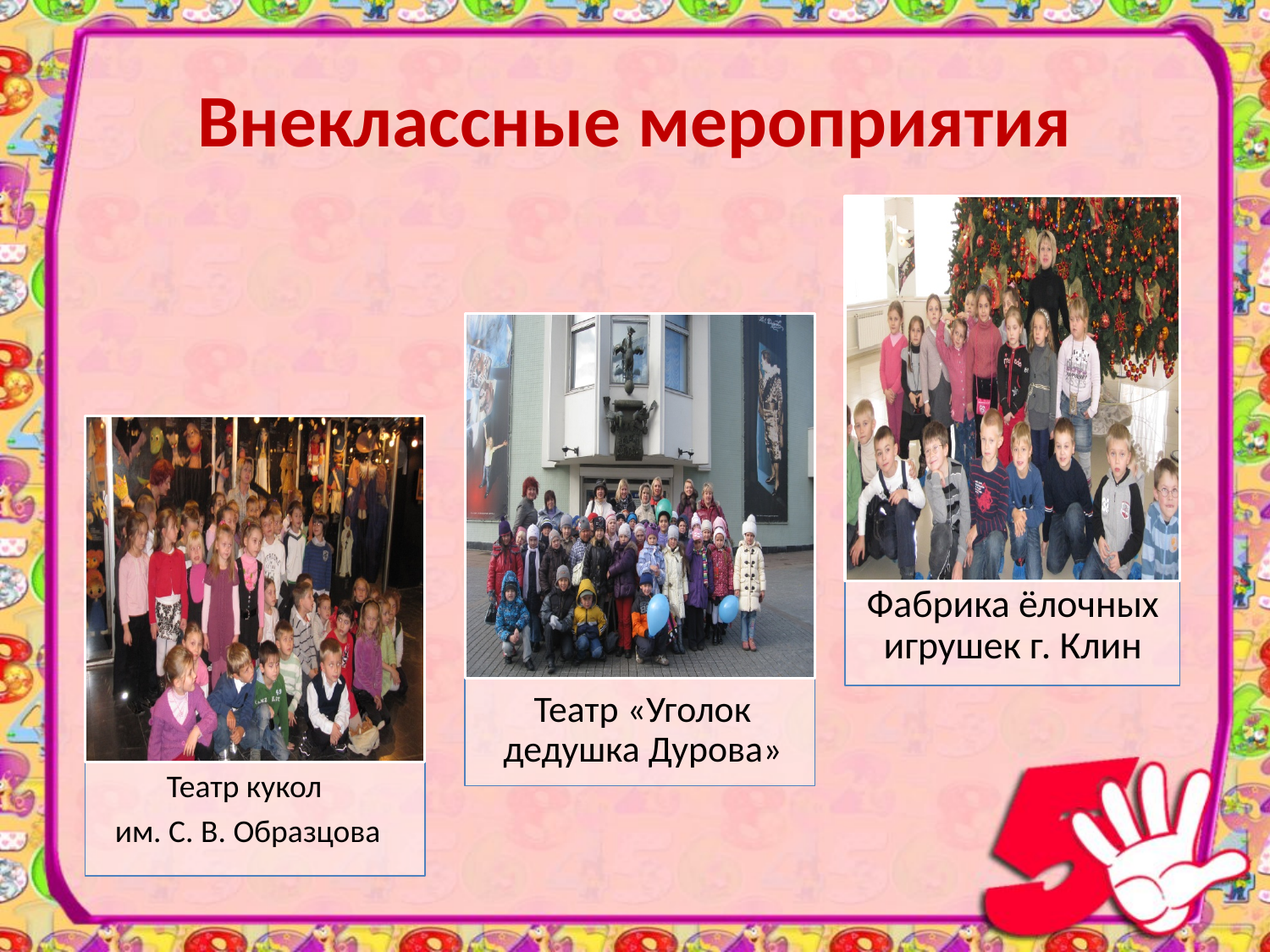

# Внеклассные мероприятия
Фабрика ёлочных игрушек г. Клин
Театр «Уголок дедушка Дурова»
Театр кукол
им. С. В. Образцова